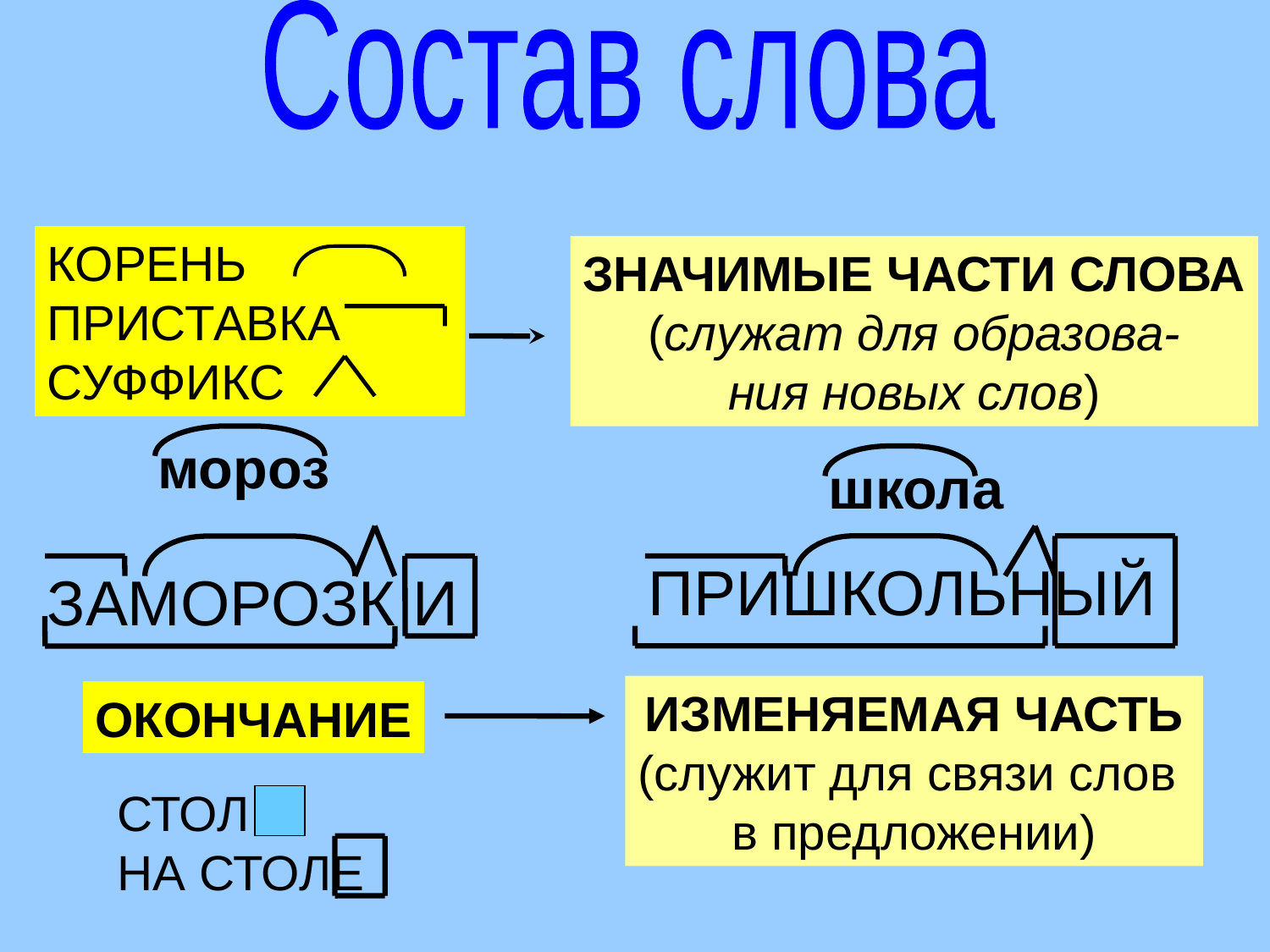

Состав слова

КОРЕНЬ
ПРИСТАВКА
СУФФИКС

ЗНАЧИМЫЕ ЧАСТИ СЛОВА
(служат для образова-
ния новых слов)

мороз
школа

ЗАМОРОЗК И

ПРИШКОЛЬНЫЙ

ИЗМЕНЯЕМАЯ ЧАСТЬ
(служит для связи слов
в предложении)
ОКОНЧАНИЕ

СТОЛ
НА СТОЛЕ